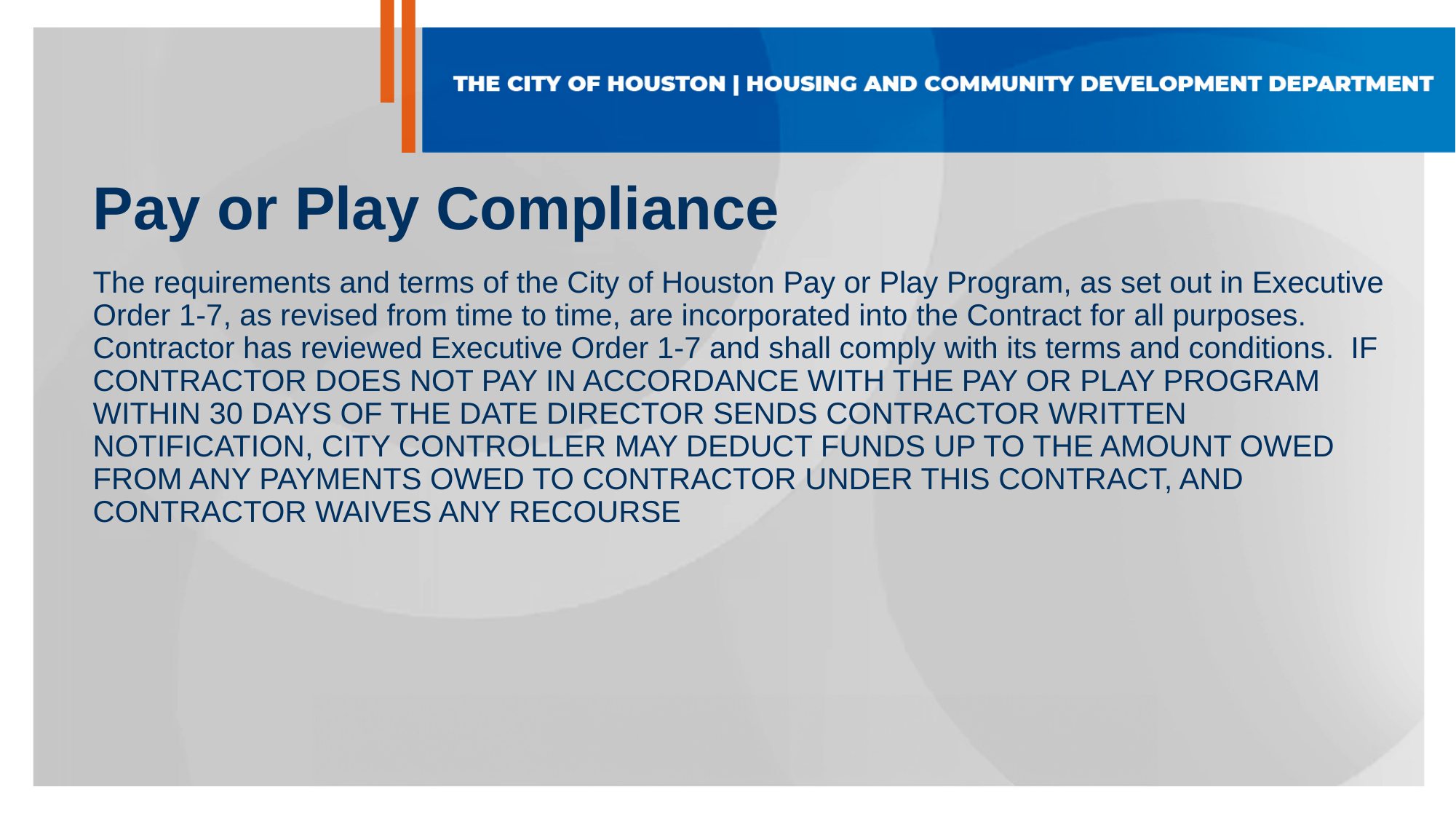

# Pay or Play Compliance
The requirements and terms of the City of Houston Pay or Play Program, as set out in Executive Order 1-7, as revised from time to time, are incorporated into the Contract for all purposes.  Contractor has reviewed Executive Order 1-7 and shall comply with its terms and conditions.  IF CONTRACTOR DOES NOT PAY IN ACCORDANCE WITH THE PAY OR PLAY PROGRAM WITHIN 30 DAYS OF THE DATE DIRECTOR SENDS CONTRACTOR WRITTEN NOTIFICATION, CITY CONTROLLER MAY DEDUCT FUNDS UP TO THE AMOUNT OWED FROM ANY PAYMENTS OWED TO CONTRACTOR UNDER THIS CONTRACT, AND CONTRACTOR WAIVES ANY RECOURSE